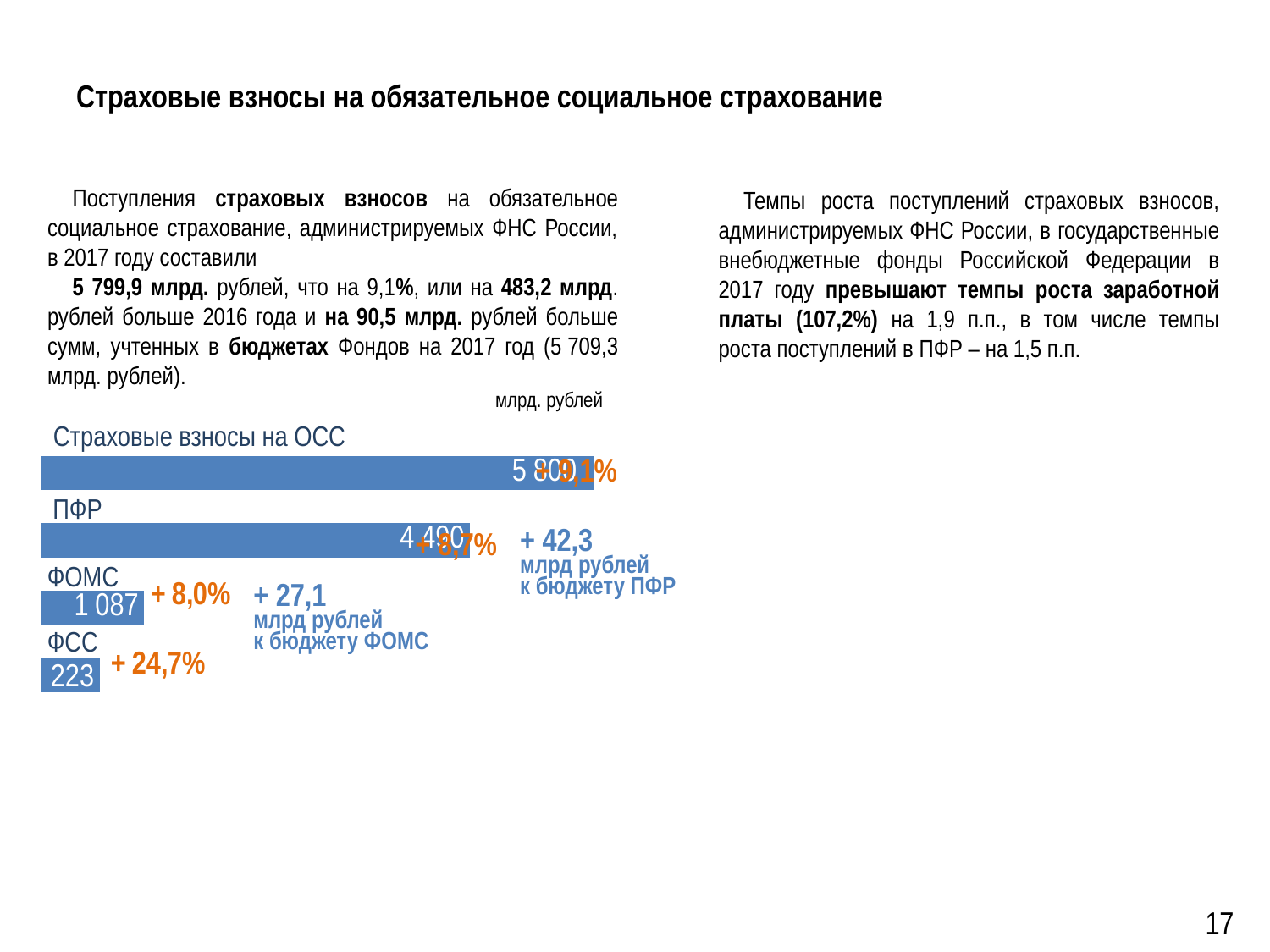

# Страховые взносы на обязательное социальное страхование
Поступления страховых взносов на обязательное социальное страхование, администрируемых ФНС России, в 2017 году составили
5 799,9 млрд. рублей, что на 9,1%, или на 483,2 млрд. рублей больше 2016 года и на 90,5 млрд. рублей больше сумм, учтенных в бюджетах Фондов на 2017 год (5 709,3 млрд. рублей).
Темпы роста поступлений страховых взносов, администрируемых ФНС России, в государственные внебюджетные фонды Российской Федерации в 2017 году превышают темпы роста заработной платы (107,2%) на 1,9 п.п., в том числе темпы роста поступлений в ПФР – на 1,5 п.п.
млрд. рублей

### Chart

| Category | Ряд 1 |
|---|---|
|  | 481.0 |
|  | 848.1 |
|  | 3553.0 |
|  | 4582.6 |
Страховые взносы на ОСС
+ 9,1%
ПФР
+ 8,7%
+ 42,3
млрд рублей
к бюджету ПФР
ФОМС
+ 27,1
млрд рублей
к бюджету ФОМС
ФСС
17